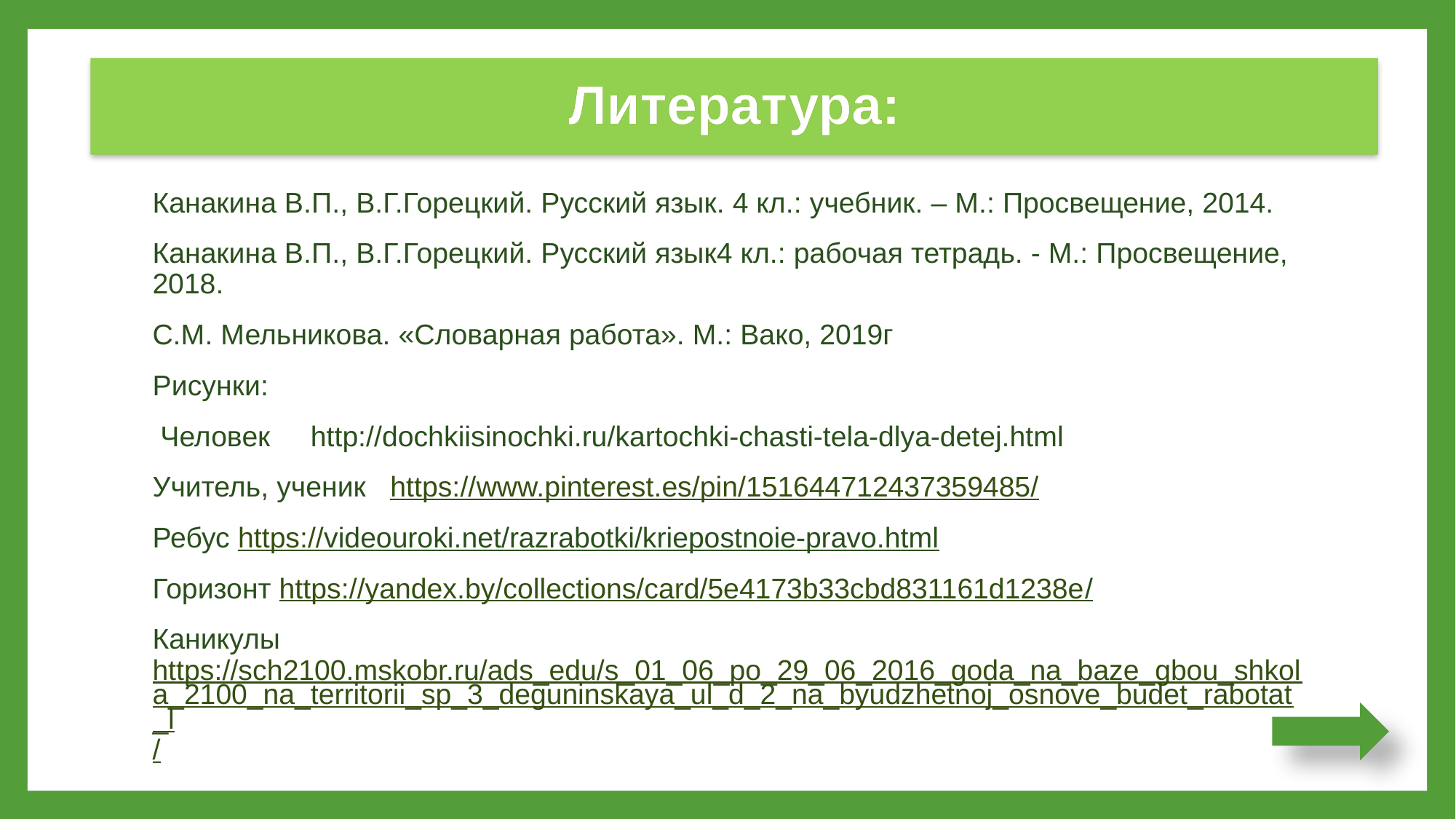

# Литература:
Канакина В.П., В.Г.Горецкий. Русский язык. 4 кл.: учебник. – М.: Просвещение, 2014.
Канакина В.П., В.Г.Горецкий. Русский язык4 кл.: рабочая тетрадь. - М.: Просвещение, 2018.
С.М. Мельникова. «Словарная работа». М.: Вако, 2019г
Рисунки:
 Человек     http://dochkiisinochki.ru/kartochki-chasti-tela-dlya-detej.html
Учитель, ученик   https://www.pinterest.es/pin/151644712437359485/
Ребус https://videouroki.net/razrabotki/kriepostnoie-pravo.html
Горизонт https://yandex.by/collections/card/5e4173b33cbd831161d1238e/
Каникулы https://sch2100.mskobr.ru/ads_edu/s_01_06_po_29_06_2016_goda_na_baze_gbou_shkola_2100_na_territorii_sp_3_deguninskaya_ul_d_2_na_byudzhetnoj_osnove_budet_rabotat_l/